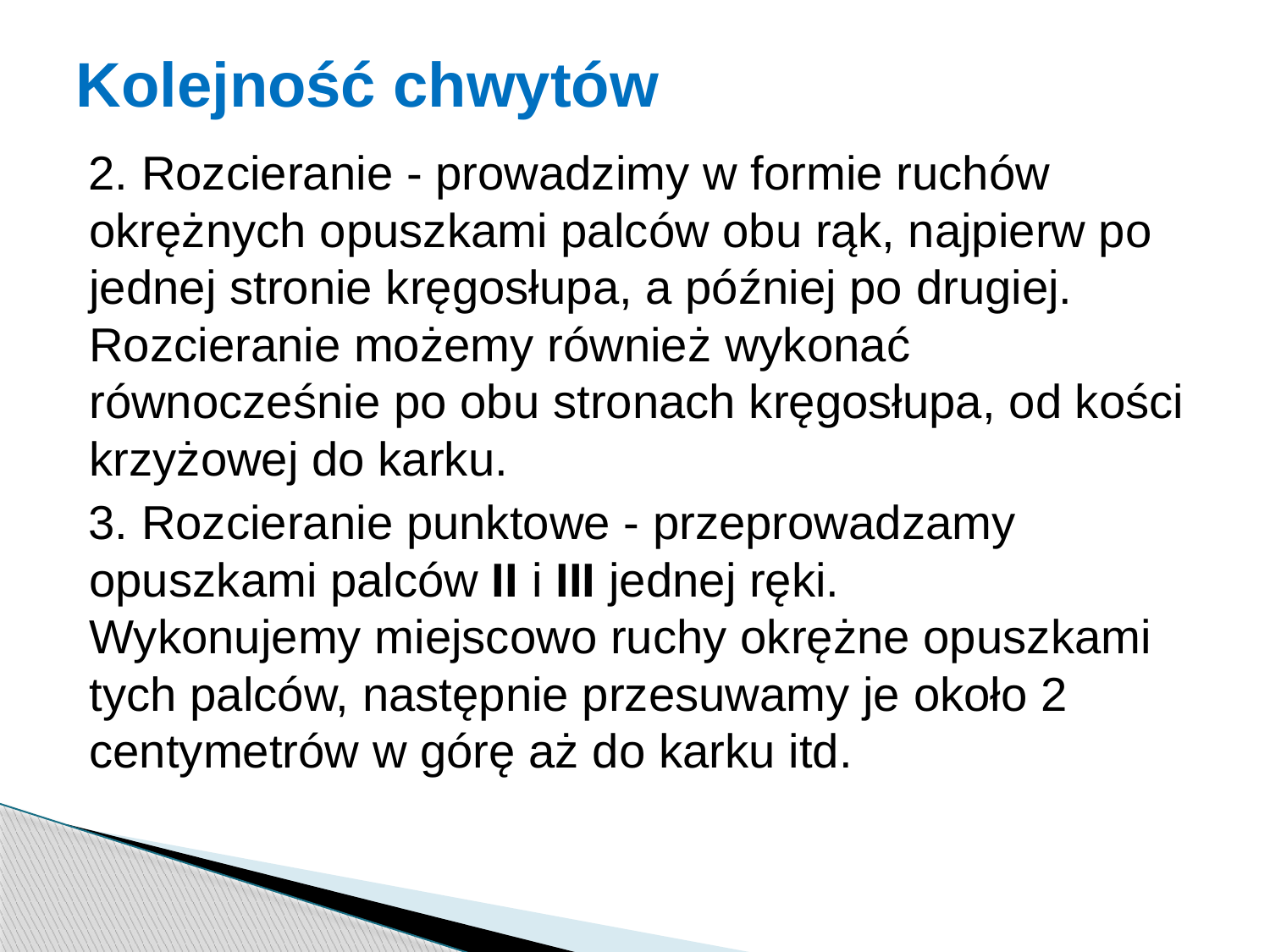

# Kolejność chwytów
2. Rozcieranie - prowadzimy w formie ruchów okrężnych opuszkami palców obu rąk, najpierw po jednej stronie kręgosłupa, a później po drugiej.
Rozcieranie możemy również wykonać równocześnie po obu stronach kręgosłupa, od kości krzyżowej do karku.
3. Rozcieranie punktowe - przeprowadzamy opuszkami palców II i III jednej ręki.
Wykonujemy miejscowo ruchy okrężne opuszkami tych palców, następnie przesuwamy je około 2 centymetrów w górę aż do karku itd.